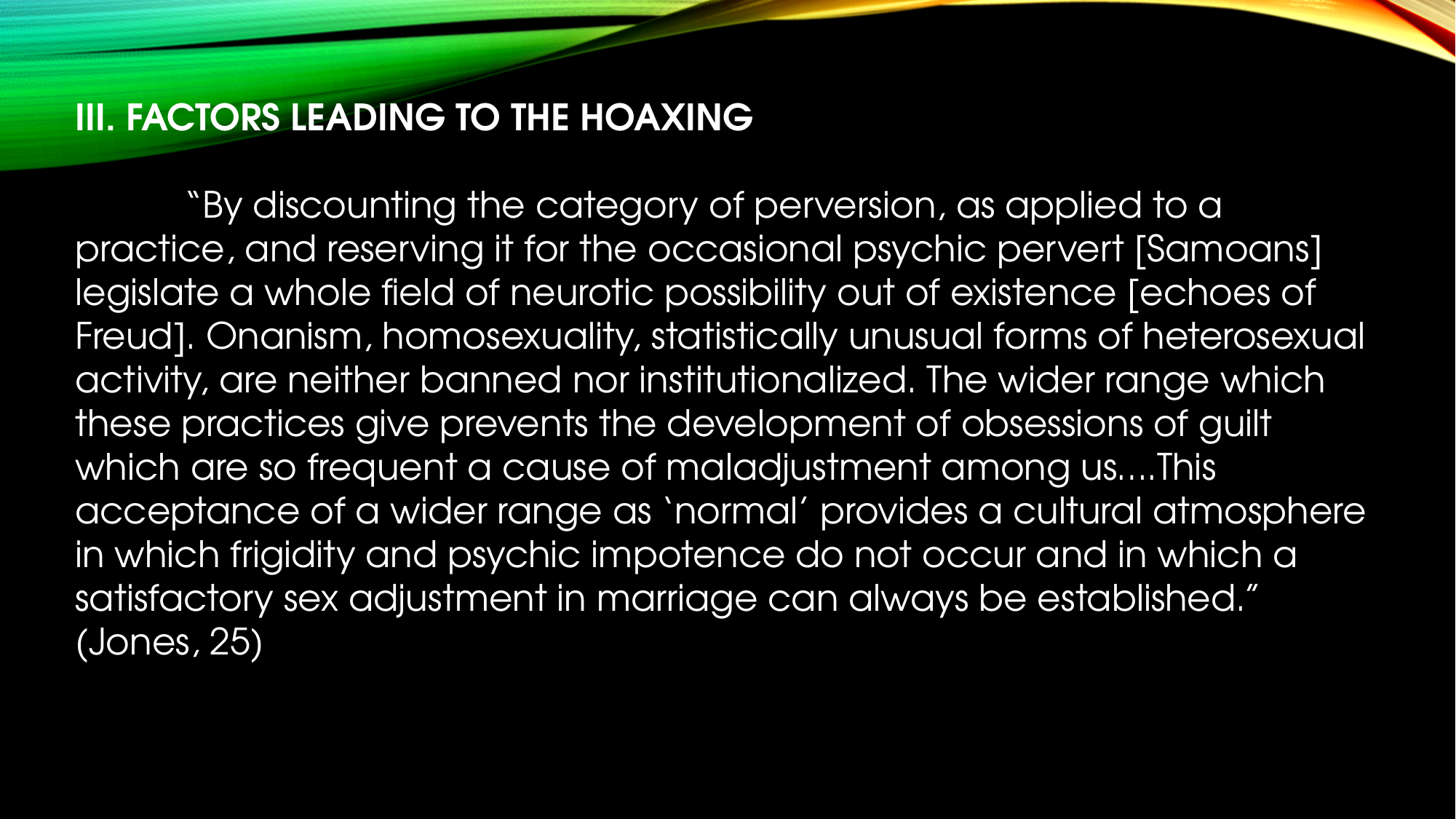

III. FACTORS LEADING TO THE HOAXING

	“By discounting the category of perversion, as applied to a practice, and reserving it for the occasional psychic pervert [Samoans] legislate a whole field of neurotic possibility out of existence [echoes of Freud]. Onanism, homosexuality, statistically unusual forms of heterosexual activity, are neither banned nor institutionalized. The wider range which these practices give prevents the development of obsessions of guilt which are so frequent a cause of maladjustment among us….This acceptance of a wider range as ‘normal’ provides a cultural atmosphere in which frigidity and psychic impotence do not occur and in which a satisfactory sex adjustment in marriage can always be established.” (Jones, 25)